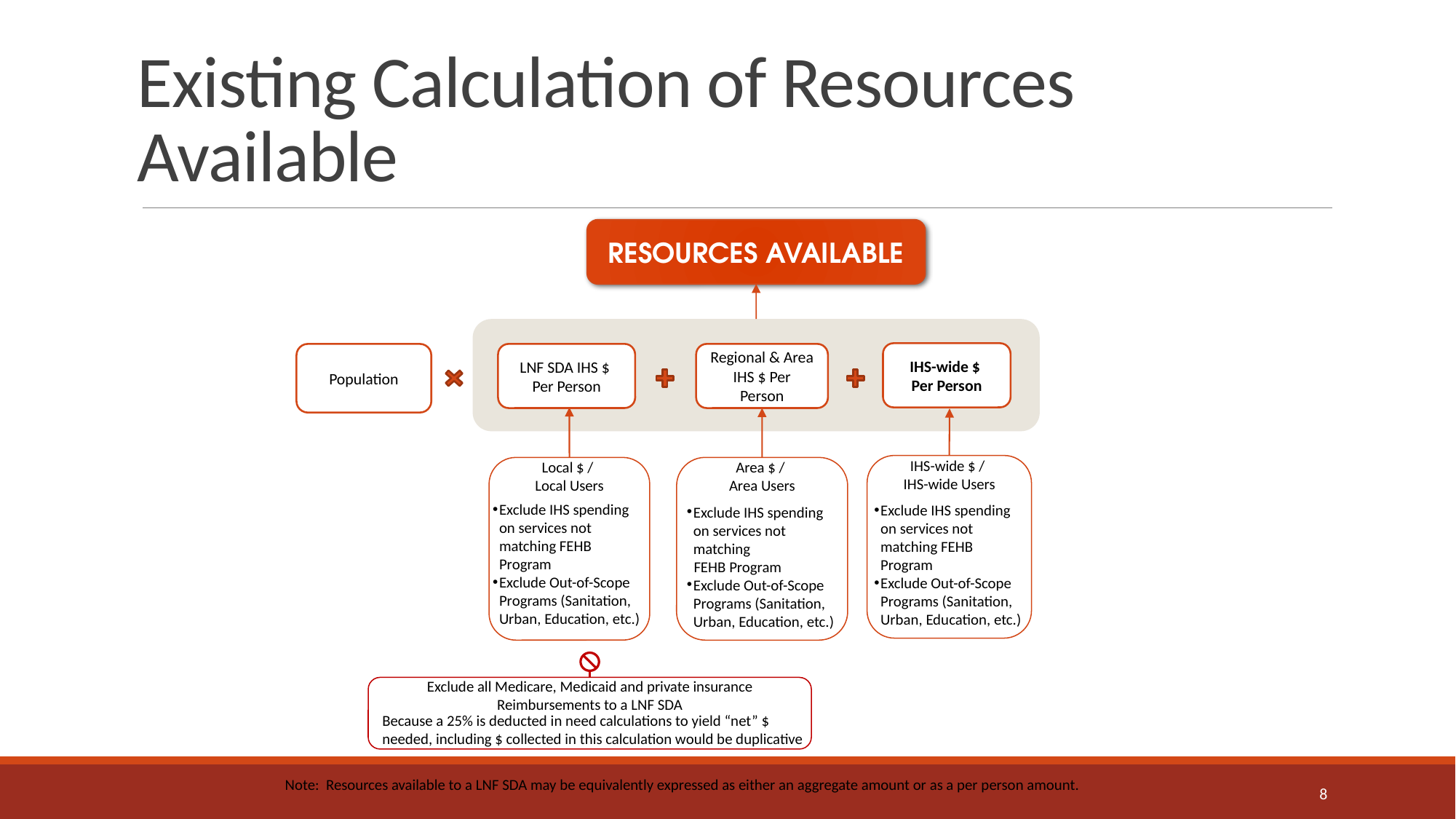

# Existing Calculation of Resources Available
RESOURCES AVAILABLE

IHS-wide $
Per Person
Population
LNF SDA IHS $
Per Person
Regional & Area IHS $ Per Person

IHS-wide $ /
IHS-wide Users

Exclude IHS spending on services not matching FEHB Program
Exclude Out-of-Scope Programs (Sanitation, Urban, Education, etc.)
Local $ /
Local Users

Exclude IHS spending on services not matching FEHB Program
Exclude Out-of-Scope Programs (Sanitation, Urban, Education, etc.)
Area $ /
Area Users

Exclude IHS spending on services not matching
  FEHB Program
Exclude Out-of-Scope Programs (Sanitation, Urban, Education, etc.)

Exclude all Medicare, Medicaid and private insurance Reimbursements to a LNF SDA

Because a 25% is deducted in need calculations to yield “net” $ needed, including $ collected in this calculation would be duplicative
Note:  Resources available to a LNF SDA may be equivalently expressed as either an aggregate amount or as a per person amount.
8